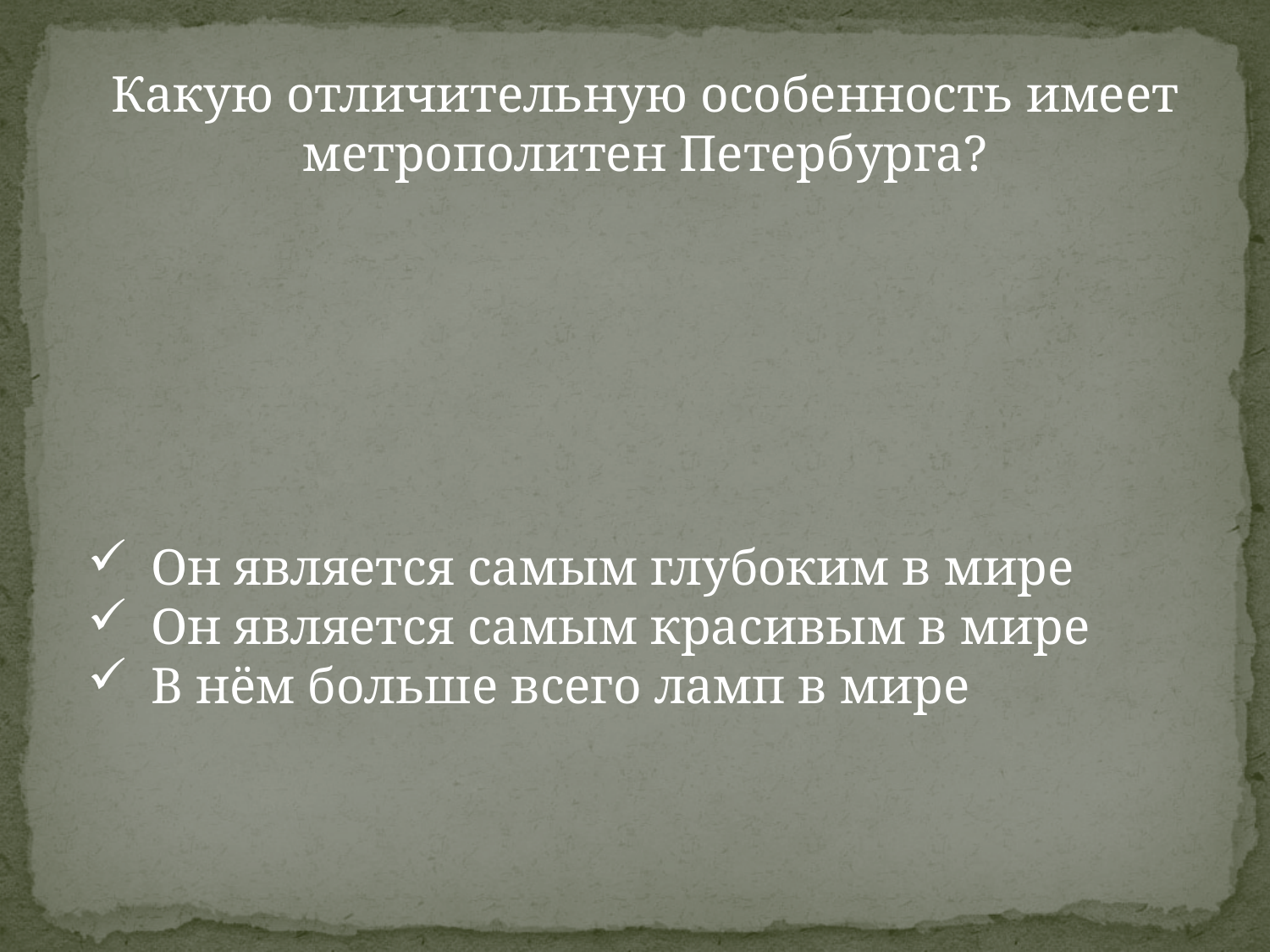

Какую отличительную особенность имеет метрополитен Петербурга?

Он является самым глубоким в мире
Он является самым красивым в мире
В нём больше всего ламп в мире